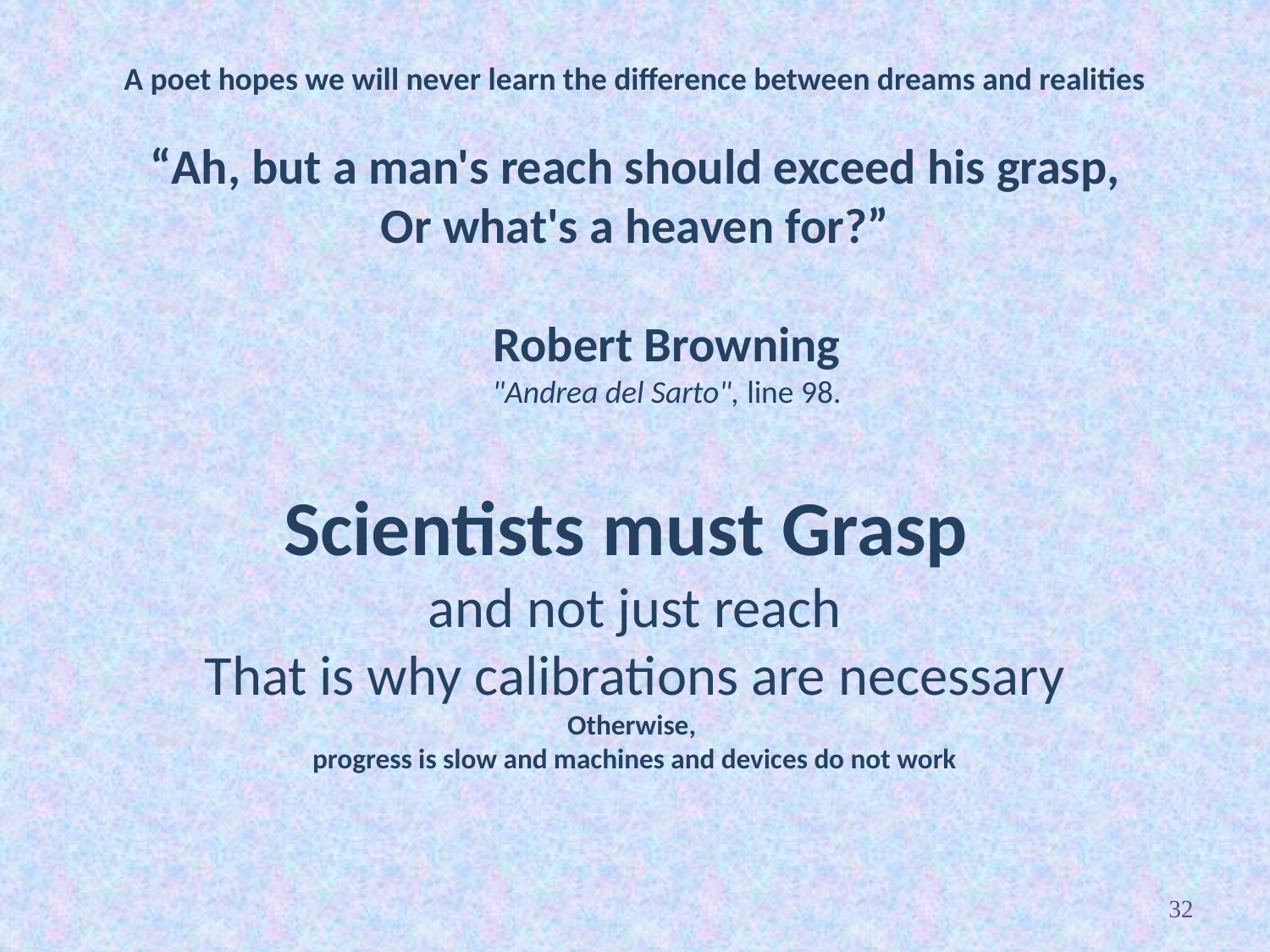

A poet hopes we will never learn the difference between dreams and realities

“Ah, but a man's reach should exceed his grasp,
Or what's a heaven for?”

Robert Browning
"Andrea del Sarto", line 98.

Scientists must Grasp
and not just reach
That is why calibrations are necessary
Otherwise,
progress is slow and machines and devices do not work

32